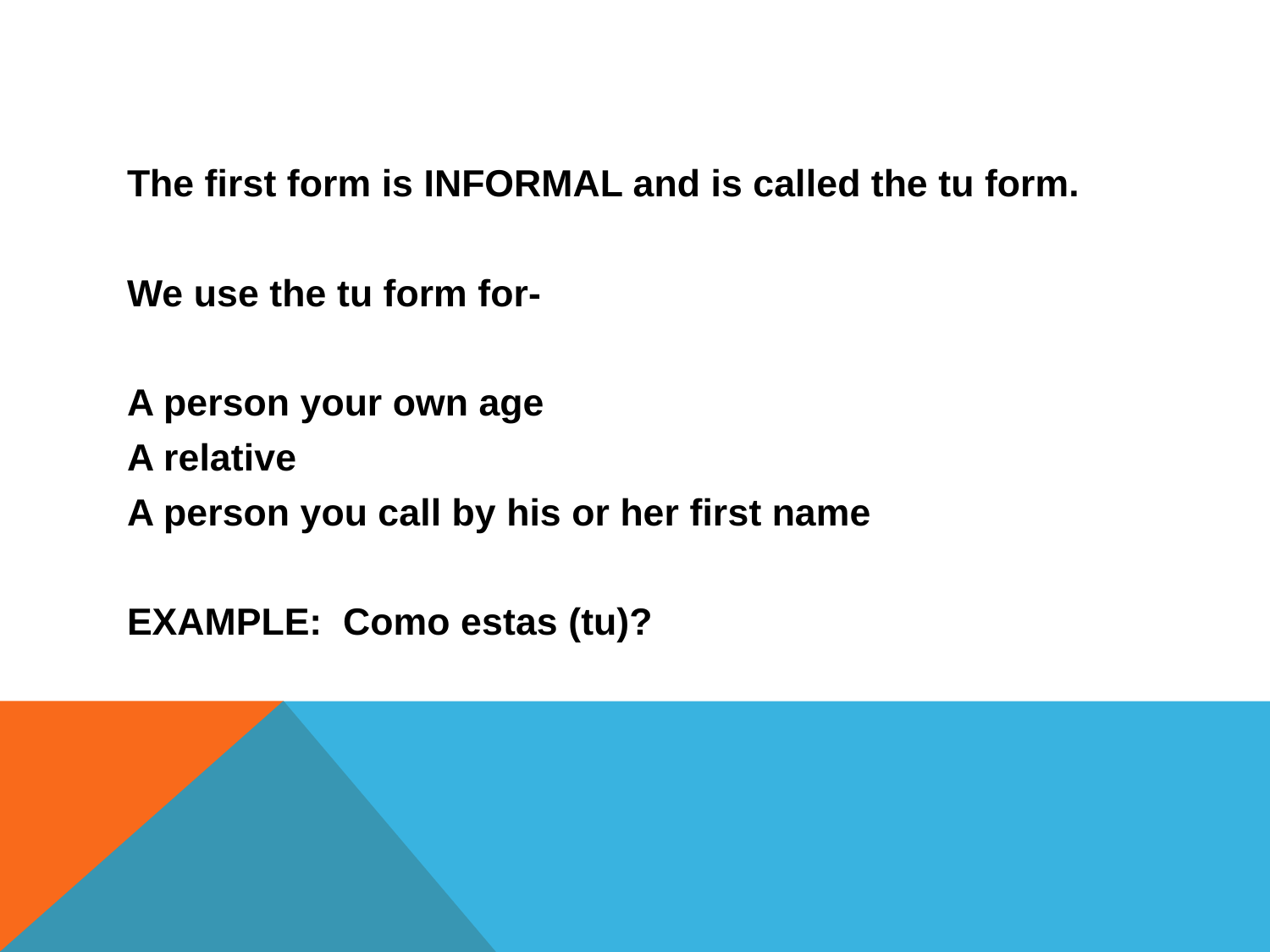

#
The first form is INFORMAL and is called the tu form.

We use the tu form for-

A person your own age
A relative
A person you call by his or her first name

EXAMPLE:  Como estas (tu)?